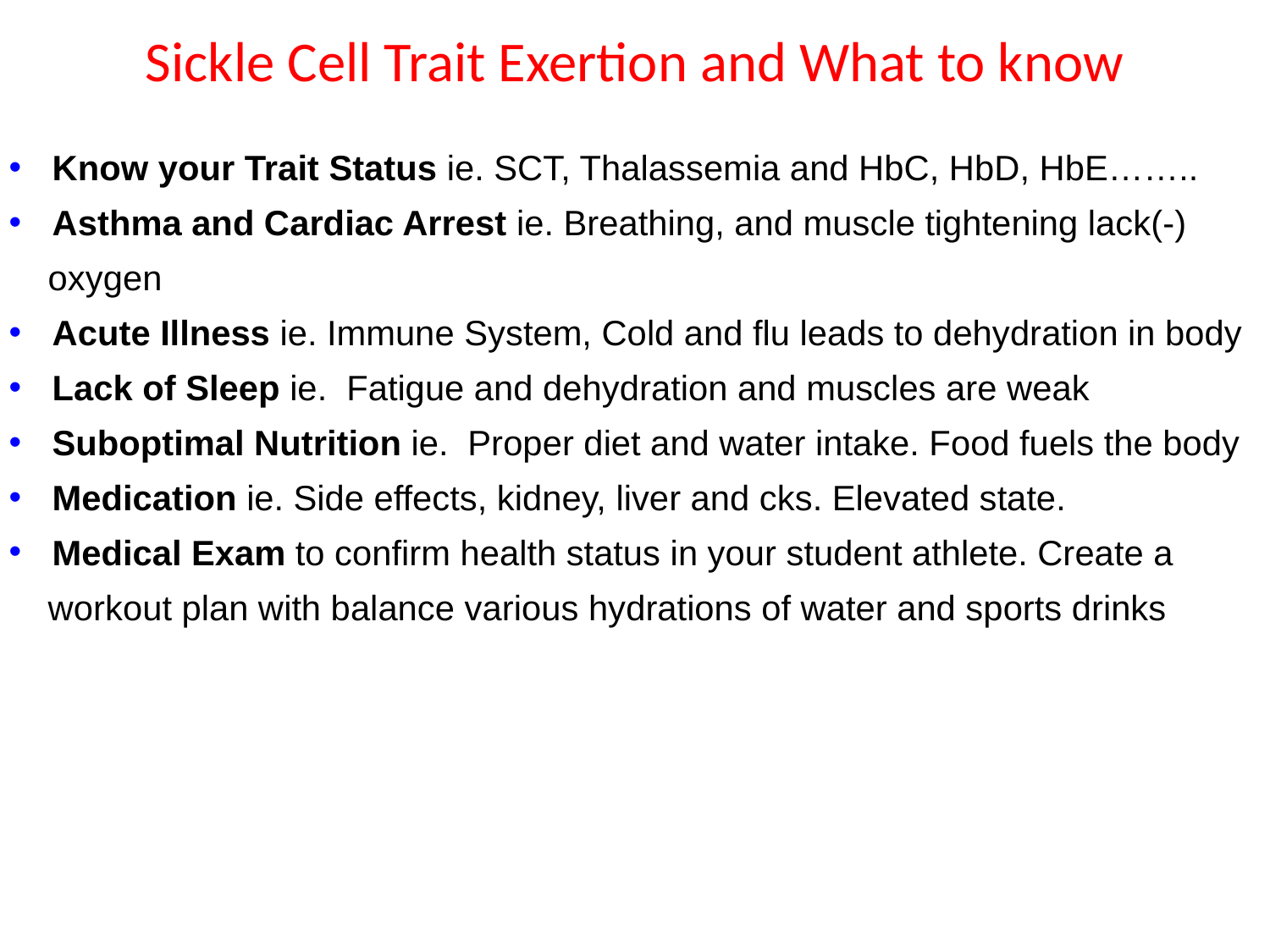

Sickle Cell Trait Exertion and What to know
  Know your Trait Status ie. SCT, Thalassemia and HbC, HbD, HbE……..
  Asthma and Cardiac Arrest ie. Breathing, and muscle tightening lack(-)
    oxygen
  Acute Illness ie. Immune System, Cold and flu leads to dehydration in body
  Lack of Sleep ie.  Fatigue and dehydration and muscles are weak
  Suboptimal Nutrition ie.  Proper diet and water intake. Food fuels the body
  Medication ie. Side effects, kidney, liver and cks. Elevated state.
  Medical Exam to confirm health status in your student athlete. Create a
    workout plan with balance various hydrations of water and sports drinks